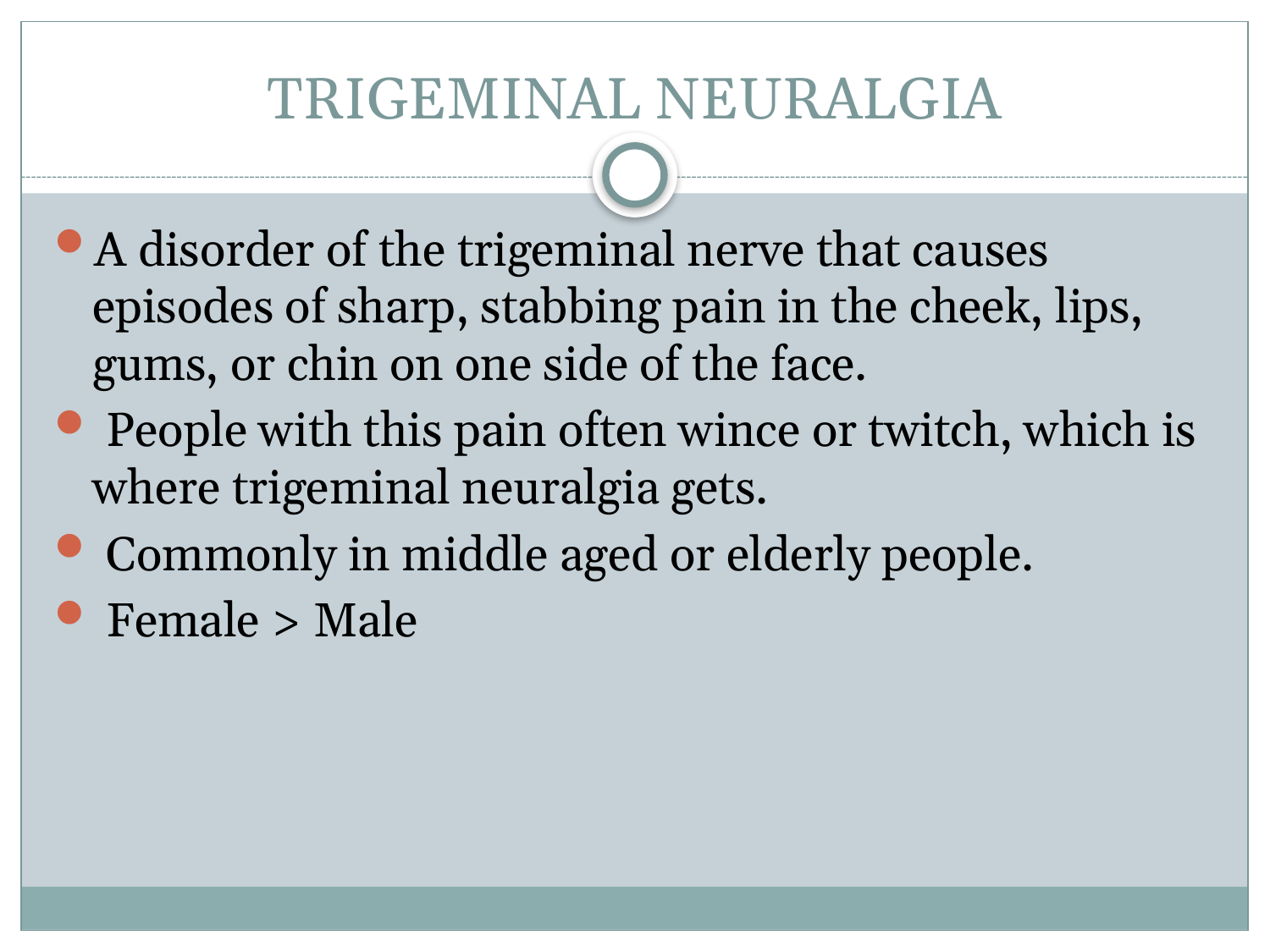

# TRIGEMINAL NEURALGIA
A disorder of the trigeminal nerve that causes episodes of sharp, stabbing pain in the cheek, lips, gums, or chin on one side of the face.
 People with this pain often wince or twitch, which is where trigeminal neuralgia gets.
 Commonly in middle aged or elderly people.
 Female > Male